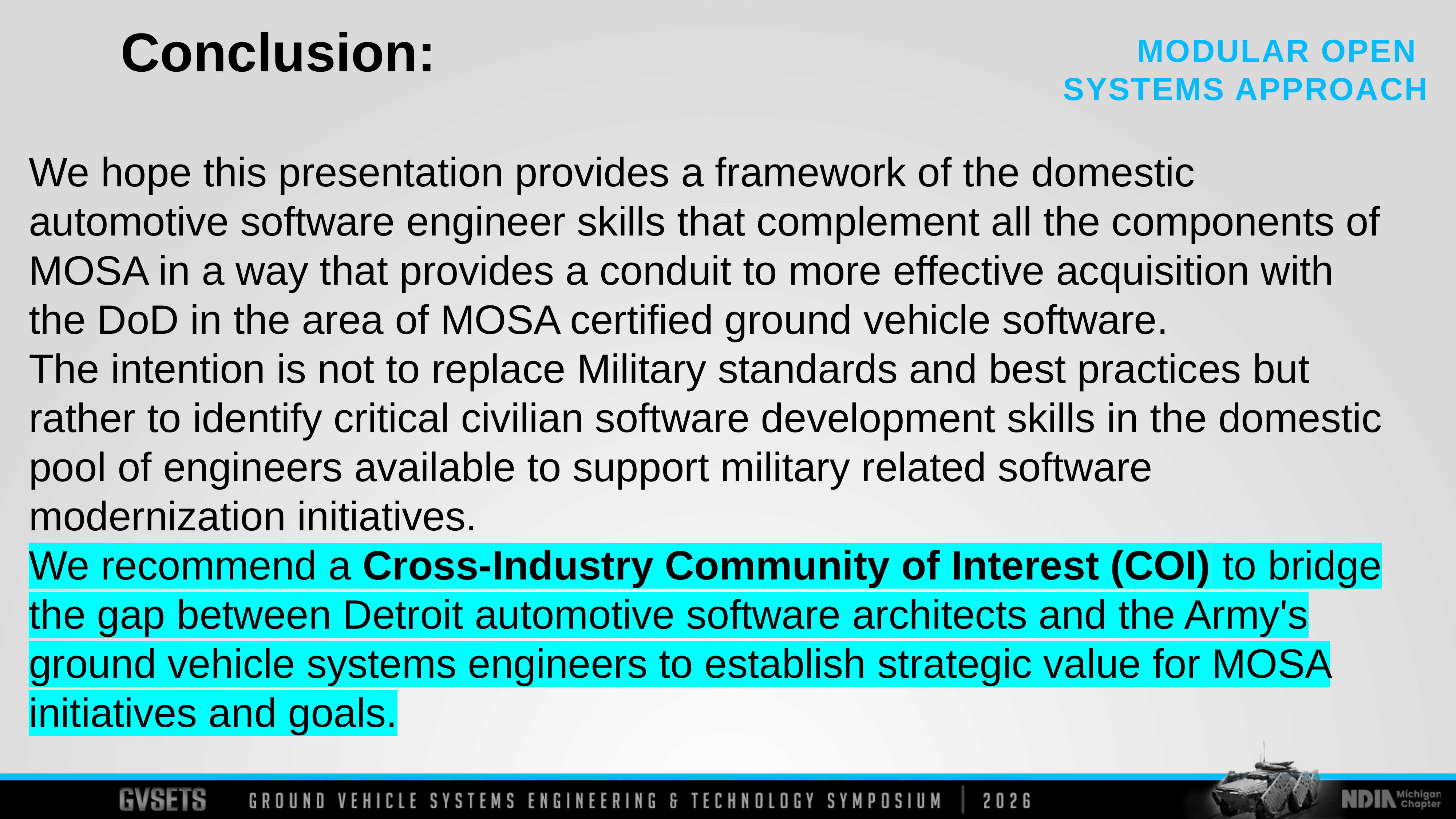

Conclusion:
We hope this presentation provides a framework of the domestic automotive software engineer skills that complement all the components of MOSA in a way that provides a conduit to more effective acquisition with the DoD in the area of MOSA certified ground vehicle software.
The intention is not to replace Military standards and best practices but rather to identify critical civilian software development skills in the domestic pool of engineers available to support military related software modernization initiatives.
We recommend a Cross-Industry Community of Interest (COI) to bridge the gap between Detroit automotive software architects and the Army's ground vehicle systems engineers to establish strategic value for MOSA initiatives and goals.